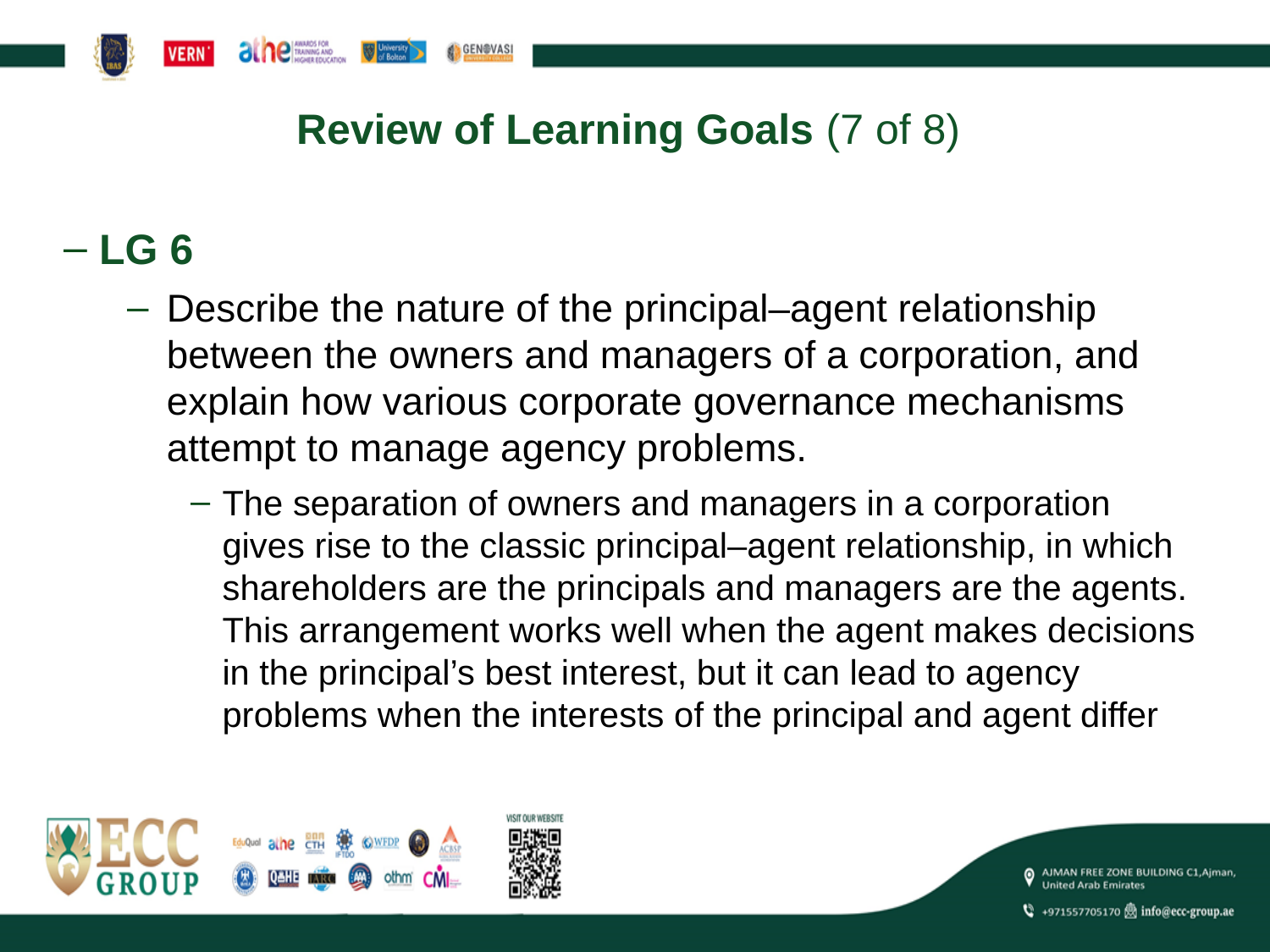

# Review of Learning Goals (7 of 8)
LG 6
Describe the nature of the principal–agent relationship between the owners and managers of a corporation, and explain how various corporate governance mechanisms attempt to manage agency problems.
The separation of owners and managers in a corporation gives rise to the classic principal–agent relationship, in which shareholders are the principals and managers are the agents. This arrangement works well when the agent makes decisions in the principal’s best interest, but it can lead to agency problems when the interests of the principal and agent differ